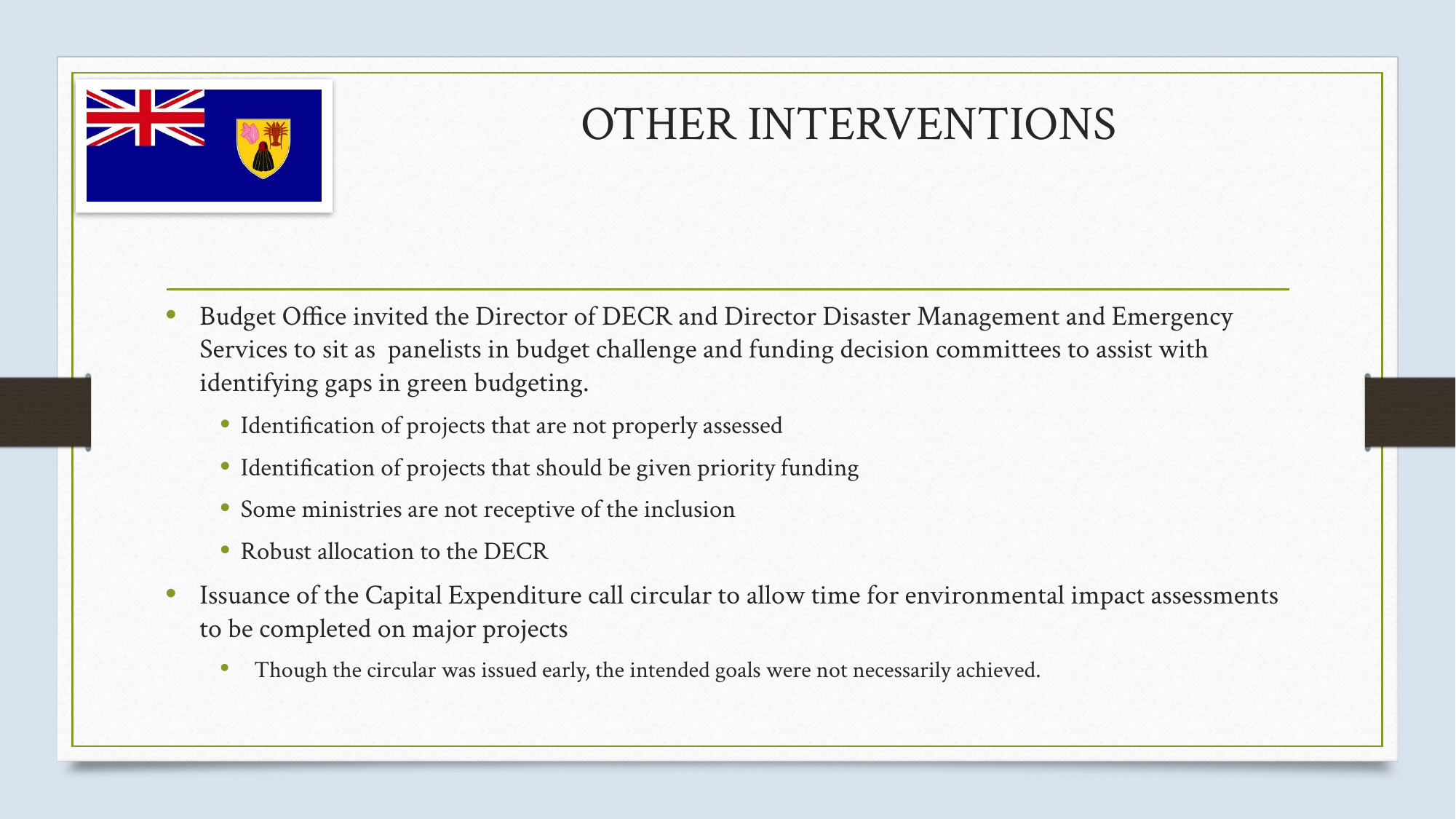

OTHER INTERVENTIONS

Budget Office invited the Director of DECR and Director Disaster Management and Emergency Services to sit as  panelists in budget challenge and funding decision committees to assist with identifying gaps in green budgeting.
Identification of projects that are not properly assessed
Identification of projects that should be given priority funding
Some ministries are not receptive of the inclusion
Robust allocation to the DECR
Issuance of the Capital Expenditure call circular to allow time for environmental impact assessments to be completed on major projects
Though the circular was issued early, the intended goals were not necessarily achieved.